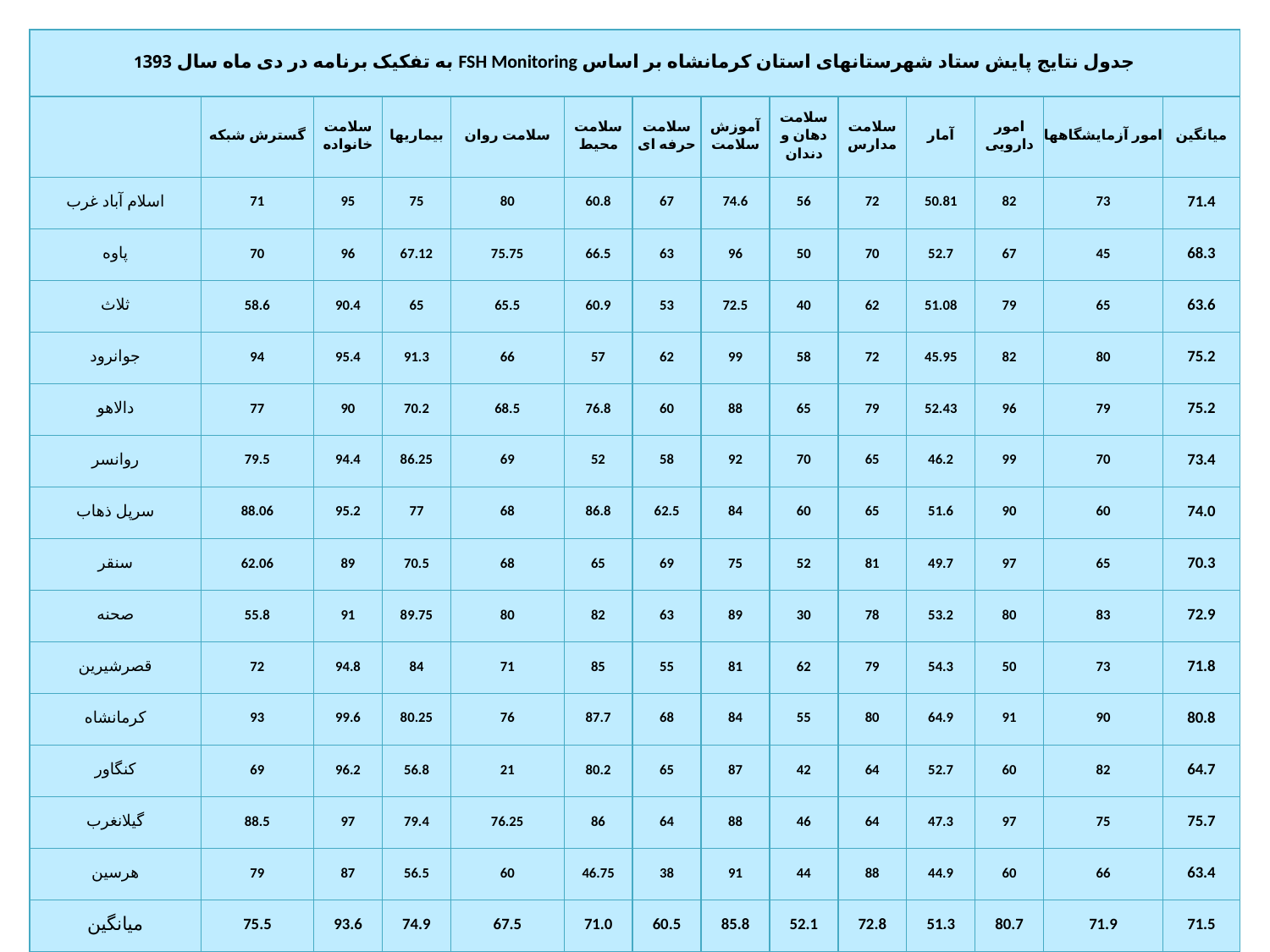

| جدول نتایج پایش ستاد شهرستانهای استان کرمانشاه بر اساس FSH Monitoring به تفکیک برنامه در دی ماه سال 1393 |  |  |  |  |  |  |  |  |  |  |  |  |  |
| --- | --- | --- | --- | --- | --- | --- | --- | --- | --- | --- | --- | --- | --- |
|  | گسترش شبکه | سلامت خانواده | بیماریها | سلامت روان | سلامت محیط | سلامت حرفه ای | آموزش سلامت | سلامت دهان و دندان | سلامت مدارس | آمار | امور دارویی | امور آزمایشگاهها | میانگین |
| اسلام آباد غرب | 71 | 95 | 75 | 80 | 60.8 | 67 | 74.6 | 56 | 72 | 50.81 | 82 | 73 | 71.4 |
| پاوه | 70 | 96 | 67.12 | 75.75 | 66.5 | 63 | 96 | 50 | 70 | 52.7 | 67 | 45 | 68.3 |
| ثلاث | 58.6 | 90.4 | 65 | 65.5 | 60.9 | 53 | 72.5 | 40 | 62 | 51.08 | 79 | 65 | 63.6 |
| جوانرود | 94 | 95.4 | 91.3 | 66 | 57 | 62 | 99 | 58 | 72 | 45.95 | 82 | 80 | 75.2 |
| دالاهو | 77 | 90 | 70.2 | 68.5 | 76.8 | 60 | 88 | 65 | 79 | 52.43 | 96 | 79 | 75.2 |
| روانسر | 79.5 | 94.4 | 86.25 | 69 | 52 | 58 | 92 | 70 | 65 | 46.2 | 99 | 70 | 73.4 |
| سرپل ذهاب | 88.06 | 95.2 | 77 | 68 | 86.8 | 62.5 | 84 | 60 | 65 | 51.6 | 90 | 60 | 74.0 |
| سنقر | 62.06 | 89 | 70.5 | 68 | 65 | 69 | 75 | 52 | 81 | 49.7 | 97 | 65 | 70.3 |
| صحنه | 55.8 | 91 | 89.75 | 80 | 82 | 63 | 89 | 30 | 78 | 53.2 | 80 | 83 | 72.9 |
| قصرشیرین | 72 | 94.8 | 84 | 71 | 85 | 55 | 81 | 62 | 79 | 54.3 | 50 | 73 | 71.8 |
| کرمانشاه | 93 | 99.6 | 80.25 | 76 | 87.7 | 68 | 84 | 55 | 80 | 64.9 | 91 | 90 | 80.8 |
| کنگاور | 69 | 96.2 | 56.8 | 21 | 80.2 | 65 | 87 | 42 | 64 | 52.7 | 60 | 82 | 64.7 |
| گیلانغرب | 88.5 | 97 | 79.4 | 76.25 | 86 | 64 | 88 | 46 | 64 | 47.3 | 97 | 75 | 75.7 |
| هرسین | 79 | 87 | 56.5 | 60 | 46.75 | 38 | 91 | 44 | 88 | 44.9 | 60 | 66 | 63.4 |
| میانگین | 75.5 | 93.6 | 74.9 | 67.5 | 71.0 | 60.5 | 85.8 | 52.1 | 72.8 | 51.3 | 80.7 | 71.9 | 71.5 |